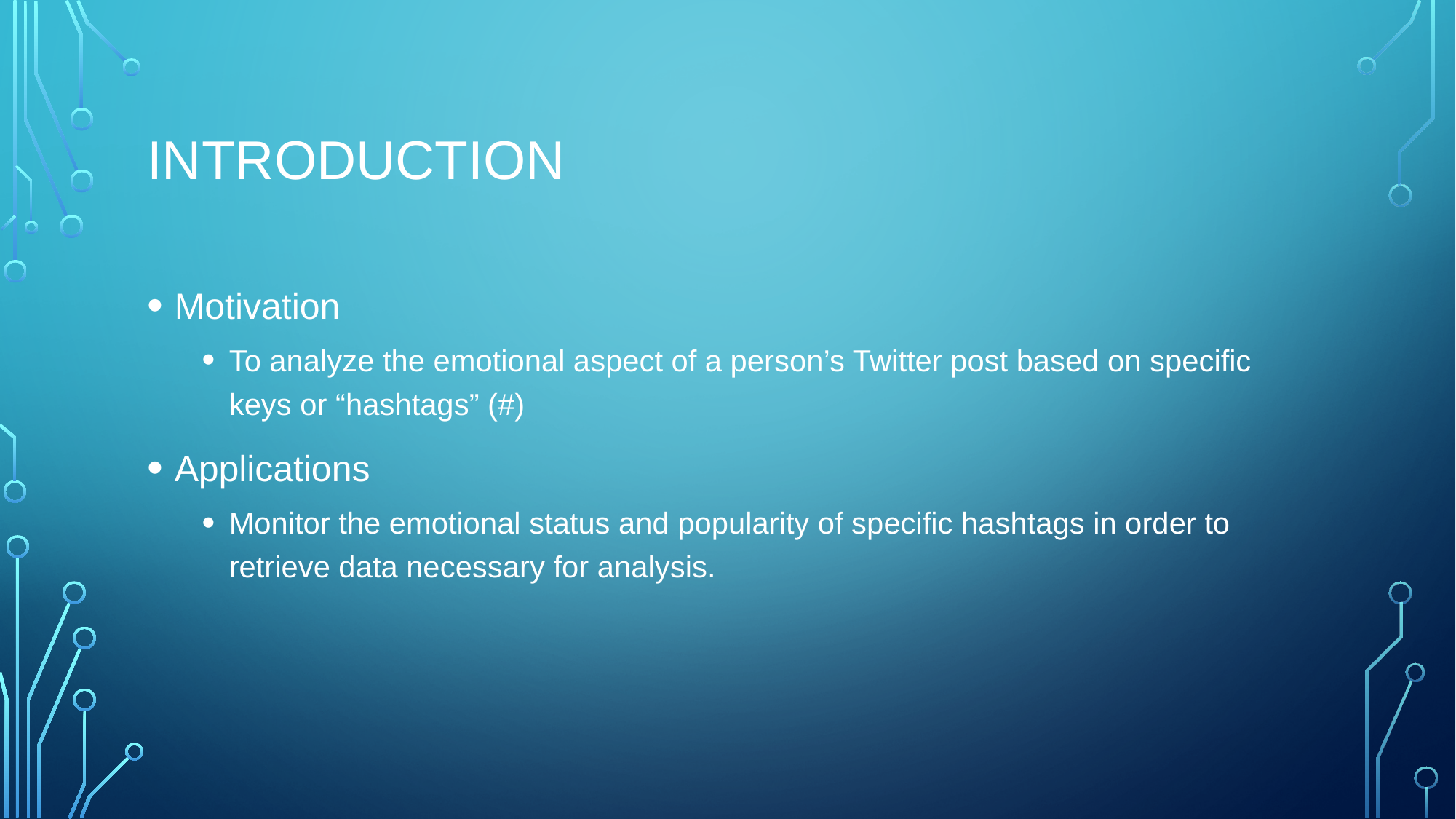

# INTRODUCTION
Motivation
To analyze the emotional aspect of a person’s Twitter post based on specific keys or “hashtags” (#)
Applications
Monitor the emotional status and popularity of specific hashtags in order to retrieve data necessary for analysis.